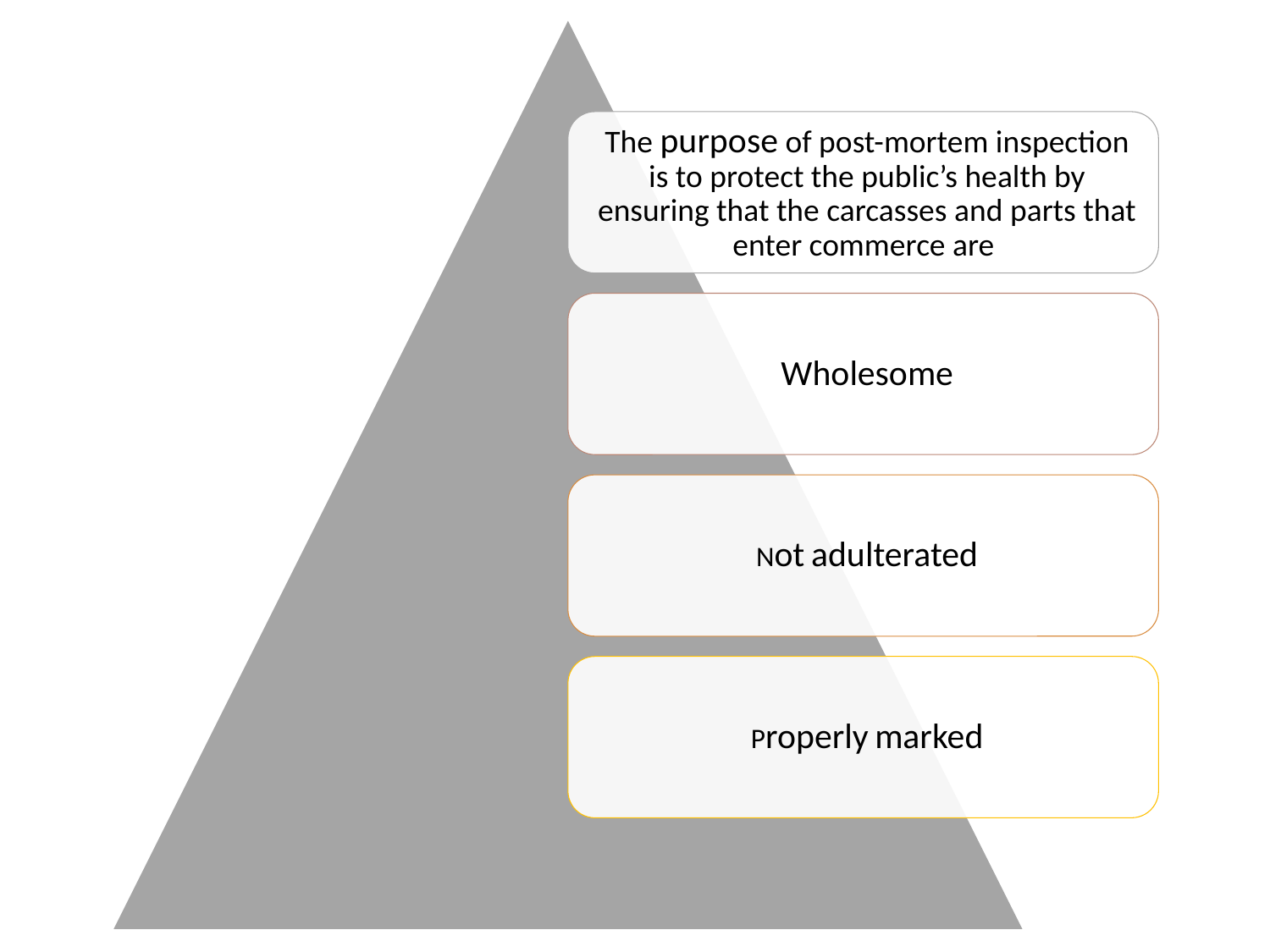

The purpose of post-mortem inspection is to protect the public’s health by ensuring that the carcasses and parts that enter commerce are
Wholesome
Not adulterated
Properly marked